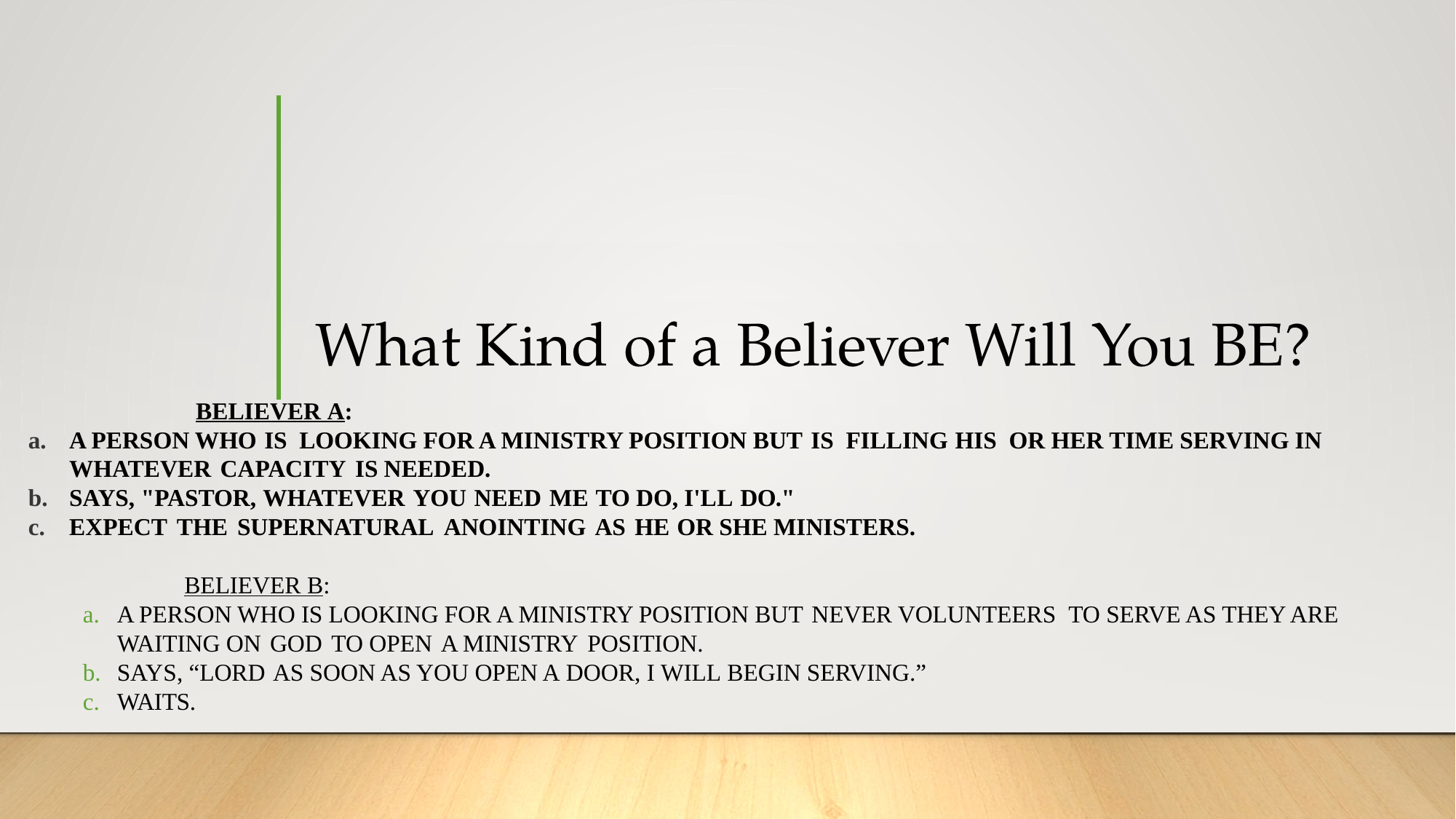

# What Kind of a Believer Will You BE?
Believer A:
A person who is looking for a ministry position but is filling his or her time serving in whatever capacity is needed.
Says, "Pastor, whatever you need me to do, I'll do."
Expect the supernatural anointing as he or she ministers.

                          Believer B:
A person who is looking for a ministry position but never volunteers to serve as they are waiting on God to open a ministry position.
Says, “Lord as soon as You open a door, I will begin serving.”
Waits.